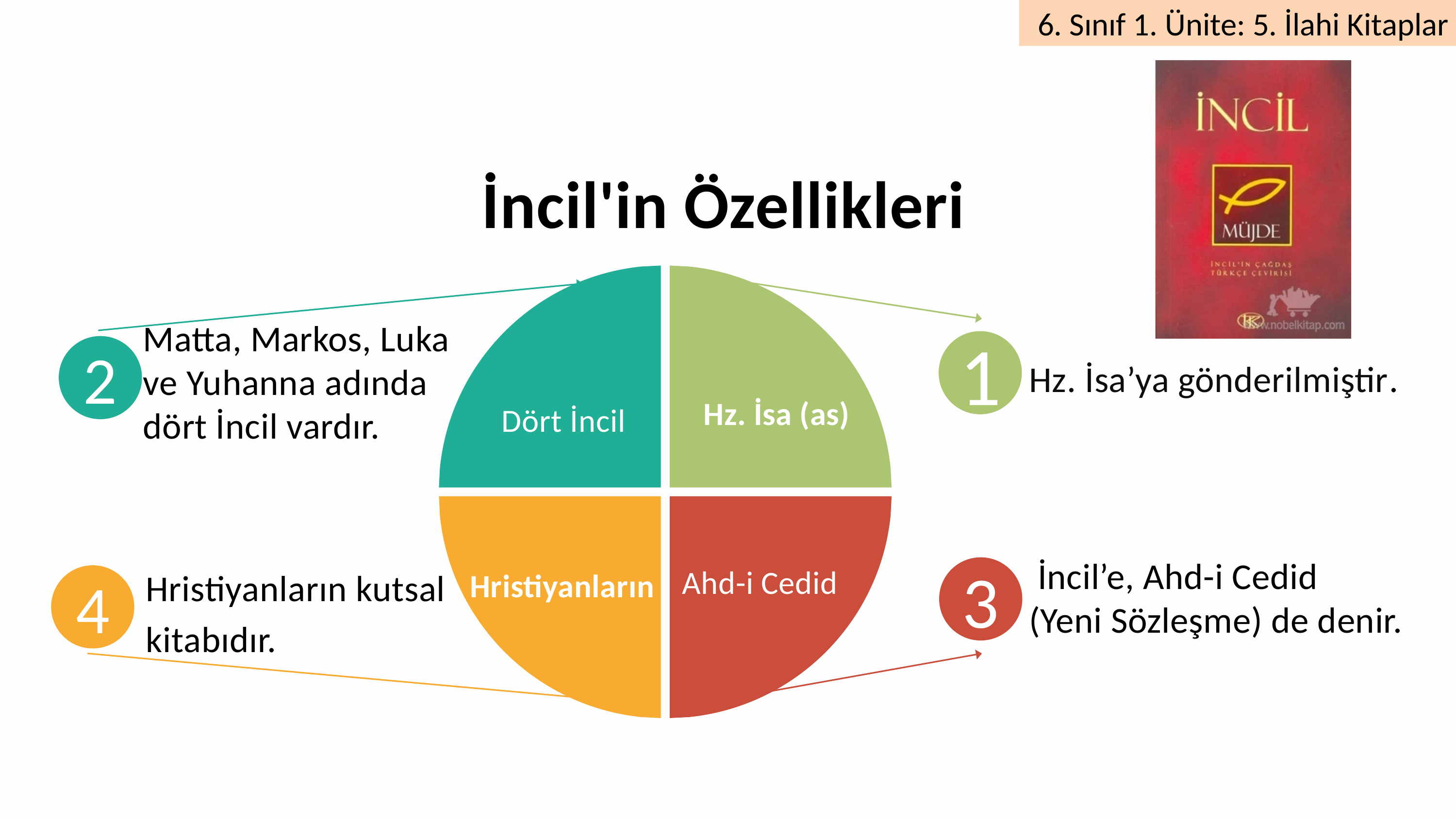

İncil'in Özellikleri

1
Hz. İsa’ya gönderilmiştir.

Matta, Markos, Luka ve Yuhanna adında dört İncil vardır.

2
Dört İncil
Hz. İsa (as)

 İncil’e, Ahd-i Cedid
(Yeni Sözleşme) de denir.

3

Ahd-i Cedid
Hristiyanların kutsal kitabıdır.

4

Hristiyanların